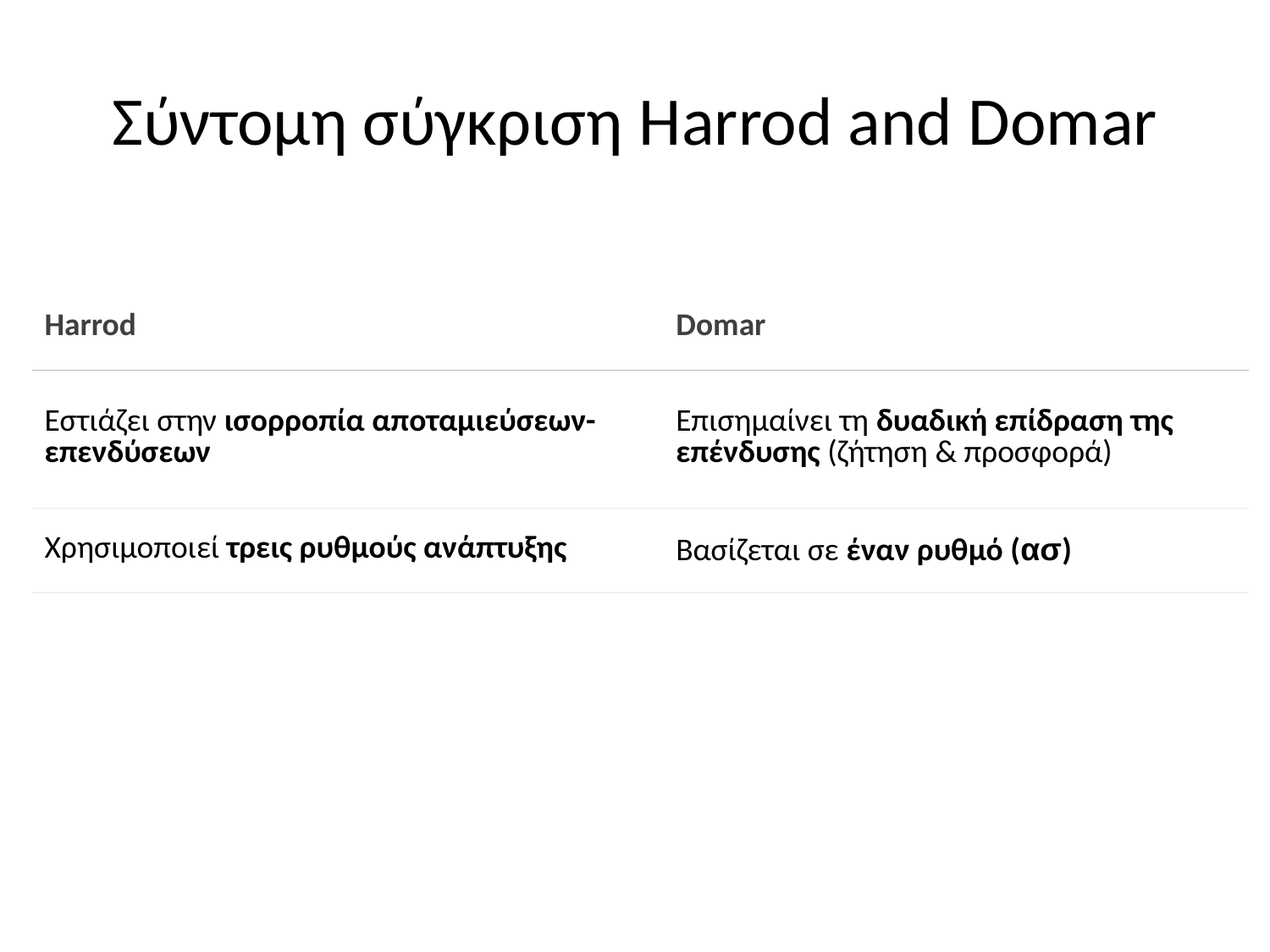

# Σύντομη σύγκριση Ηarrod and Domar
| Harrod | Domar |
| --- | --- |
| Εστιάζει στην ισορροπία αποταμιεύσεων-επενδύσεων | Επισημαίνει τη δυαδική επίδραση της επένδυσης (ζήτηση & προσφορά) |
| Χρησιμοποιεί τρεις ρυθμούς ανάπτυξης | Βασίζεται σε έναν ρυθμό (ασ) |